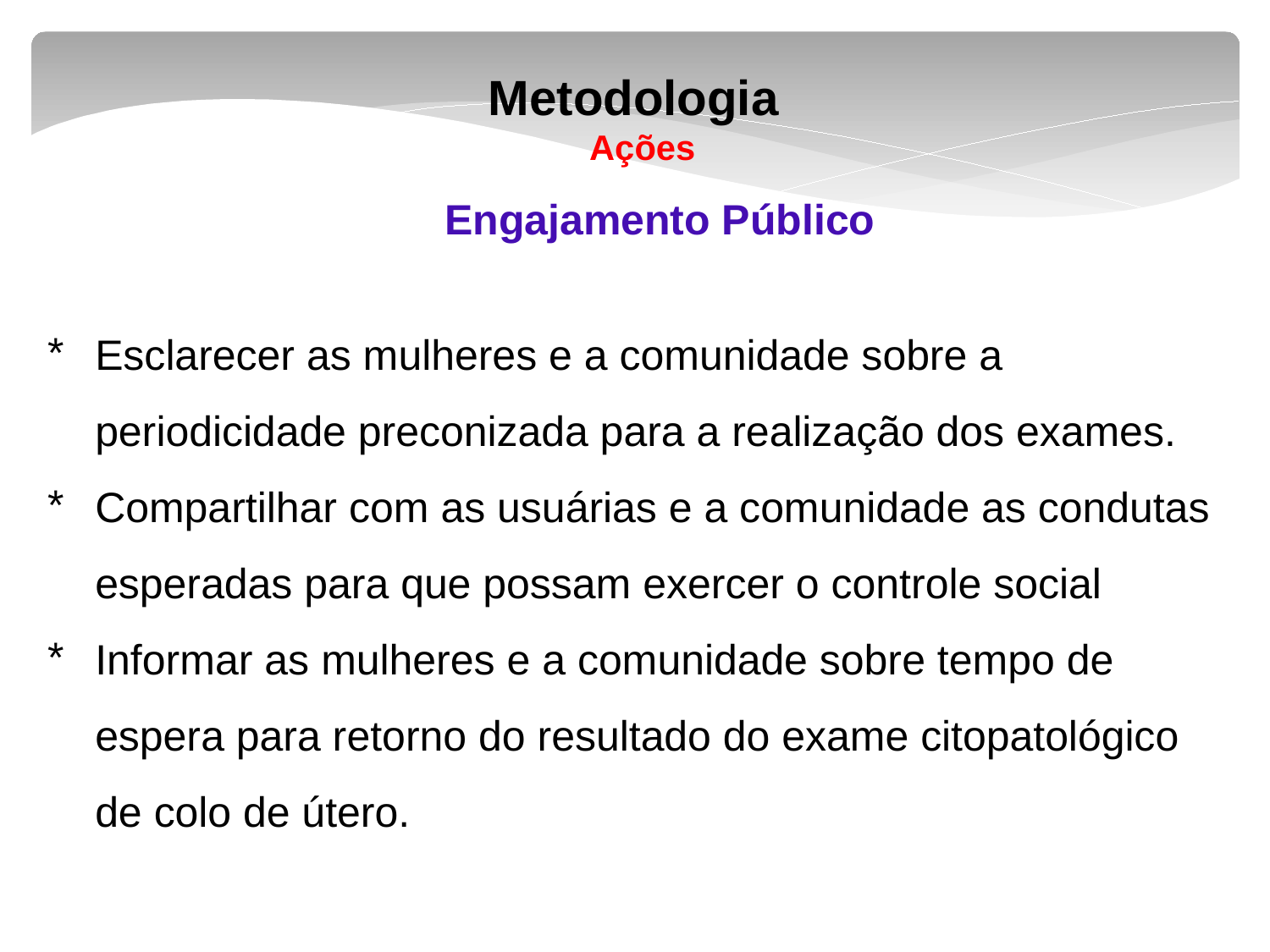

Metodologia  
Ações
Engajamento Público

Esclarecer as mulheres e a comunidade sobre a periodicidade preconizada para a realização dos exames.
Compartilhar com as usuárias e a comunidade as condutas esperadas para que possam exercer o controle social
Informar as mulheres e a comunidade sobre tempo de espera para retorno do resultado do exame citopatológico de colo de útero.